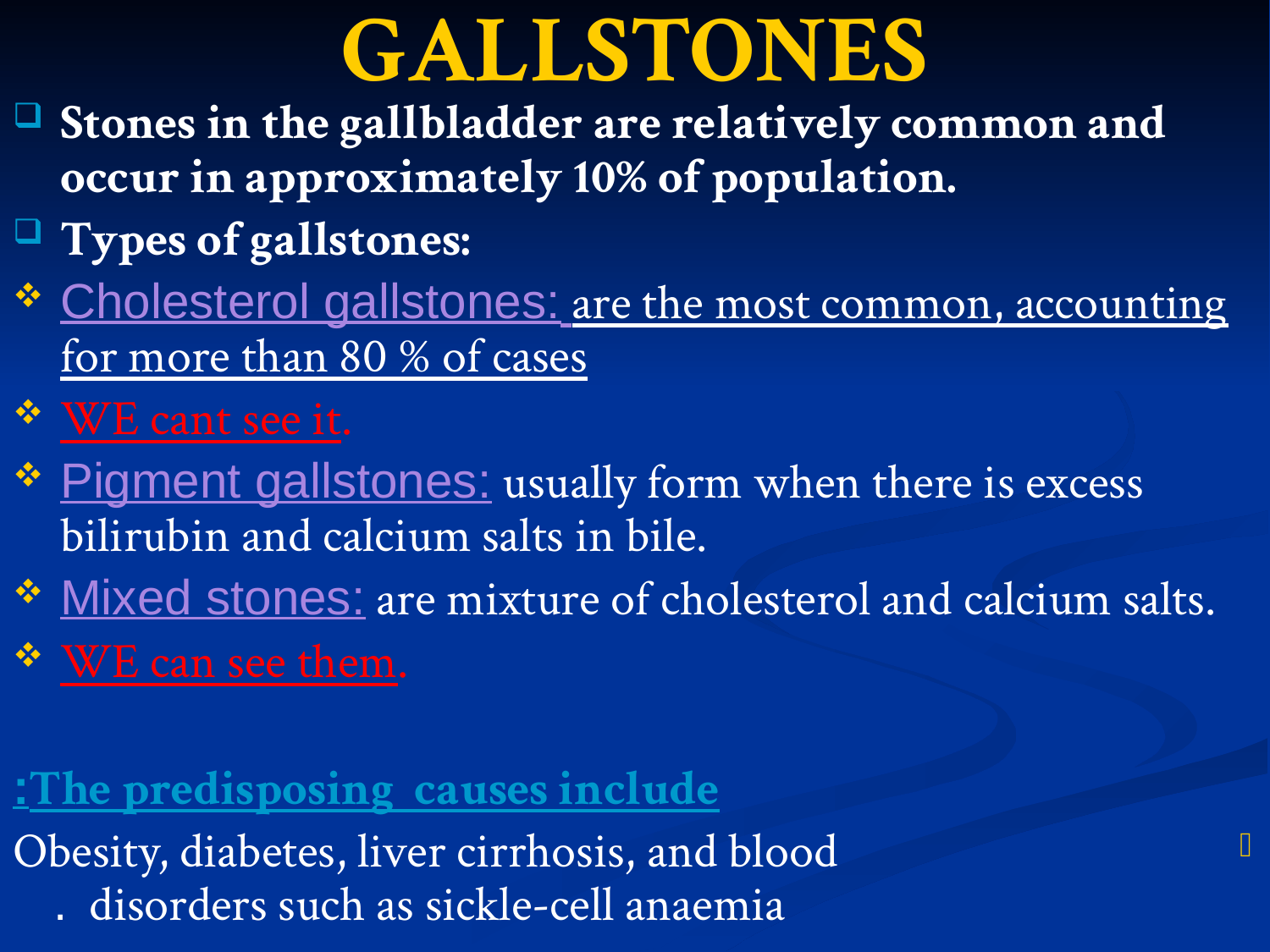

# GALLSTONES
Stones in the gallbladder are relatively common and occur in approximately 10% of population.
Types of gallstones:
Cholesterol gallstones: are the most common, accounting for more than 80 % of cases
WE cant see it.
Pigment gallstones: usually form when there is excess bilirubin and calcium salts in bile.
Mixed stones: are mixture of cholesterol and calcium salts.
WE can see them.

   The predisposing  causes include:
     Obesity, diabetes, liver cirrhosis, and blood                              disorders such as sickle-cell anaemia.
55